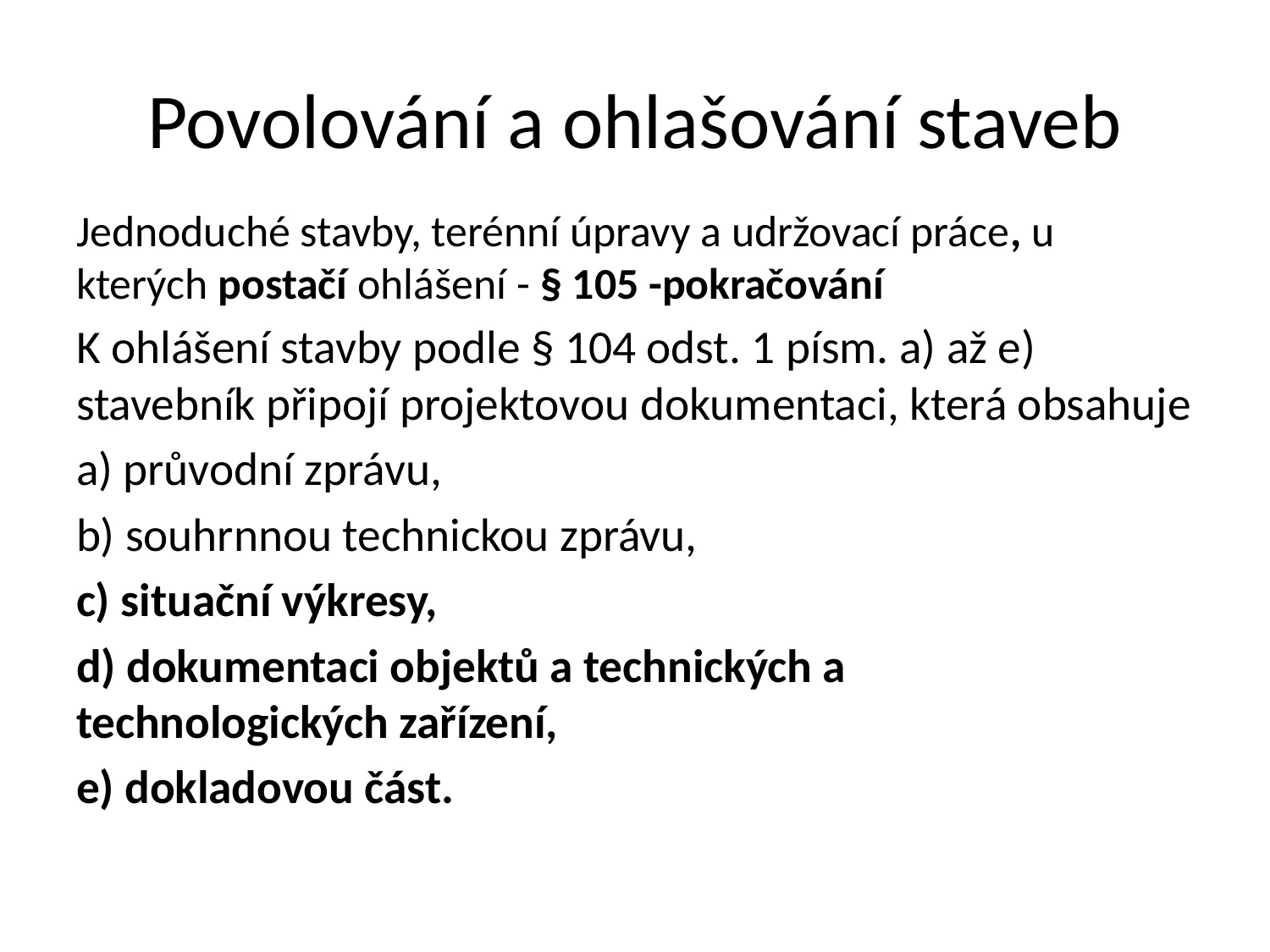

# Povolování a ohlašování staveb
Jednoduché stavby, terénní úpravy a udržovací práce, u kterých postačí ohlášení - § 105 -pokračování
K ohlášení stavby podle § 104 odst. 1 písm. a) až e) stavebník připojí projektovou dokumentaci, která obsahuje
a) průvodní zprávu,
b) souhrnnou technickou zprávu,
c) situační výkresy,
d) dokumentaci objektů a technických a    technologických zařízení,
e) dokladovou část.